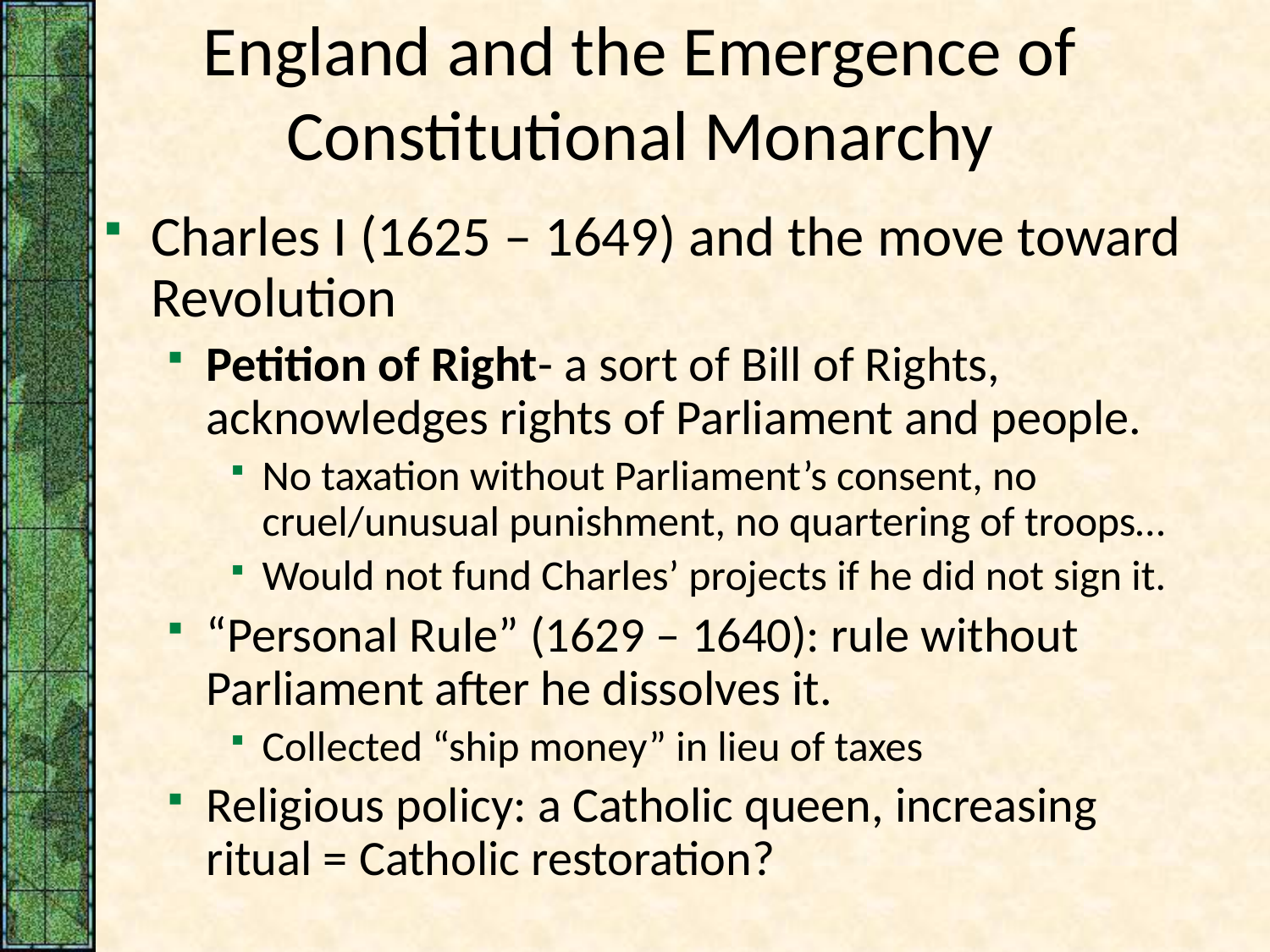

# England and the Emergence of Constitutional Monarchy
Charles I (1625 – 1649) and the move toward Revolution
Petition of Right- a sort of Bill of Rights, acknowledges rights of Parliament and people.
No taxation without Parliament’s consent, no cruel/unusual punishment, no quartering of troops…
Would not fund Charles’ projects if he did not sign it.
“Personal Rule” (1629 – 1640): rule without Parliament after he dissolves it.
Collected “ship money” in lieu of taxes
Religious policy: a Catholic queen, increasing ritual = Catholic restoration?